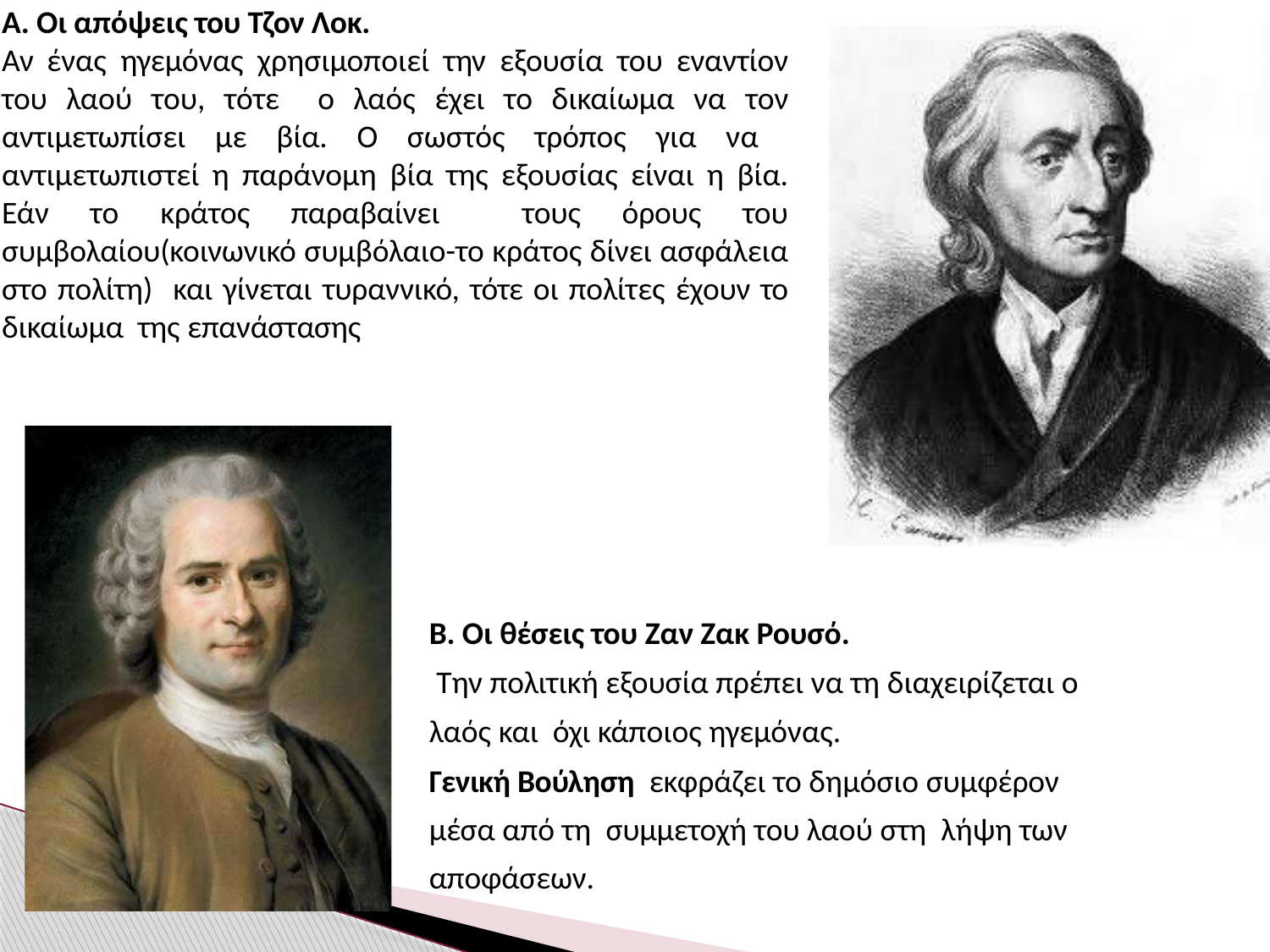

Α. Οι απόψεις του Τζον Λοκ.
Αν ένας ηγεμόνας χρησιμοποιεί την εξουσία του εναντίον του λαού του, τότε  ο λαός έχει το δικαίωμα να τον αντιμετωπίσει με βία. Ο σωστός τρόπος για να  αντιμετωπιστεί η παράνομη βία της εξουσίας είναι η βία. Εάν το κράτος παραβαίνει  τους όρους του συμβολαίου(κοινωνικό συμβόλαιο-το κράτος δίνει ασφάλεια στο πολίτη)  και γίνεται τυραννικό, τότε οι πολίτες έχουν το δικαίωμα  της επανάστασης

Β. Οι θέσεις του Ζαν Ζακ Ρουσό.
 Την πολιτική εξουσία πρέπει να τη διαχειρίζεται ο λαός και  όχι κάποιος ηγεμόνας.
Γενική Βούληση  εκφράζει το δημόσιο συμφέρον μέσα από τη  συμμετοχή του λαού στη  λήψη των αποφάσεων.